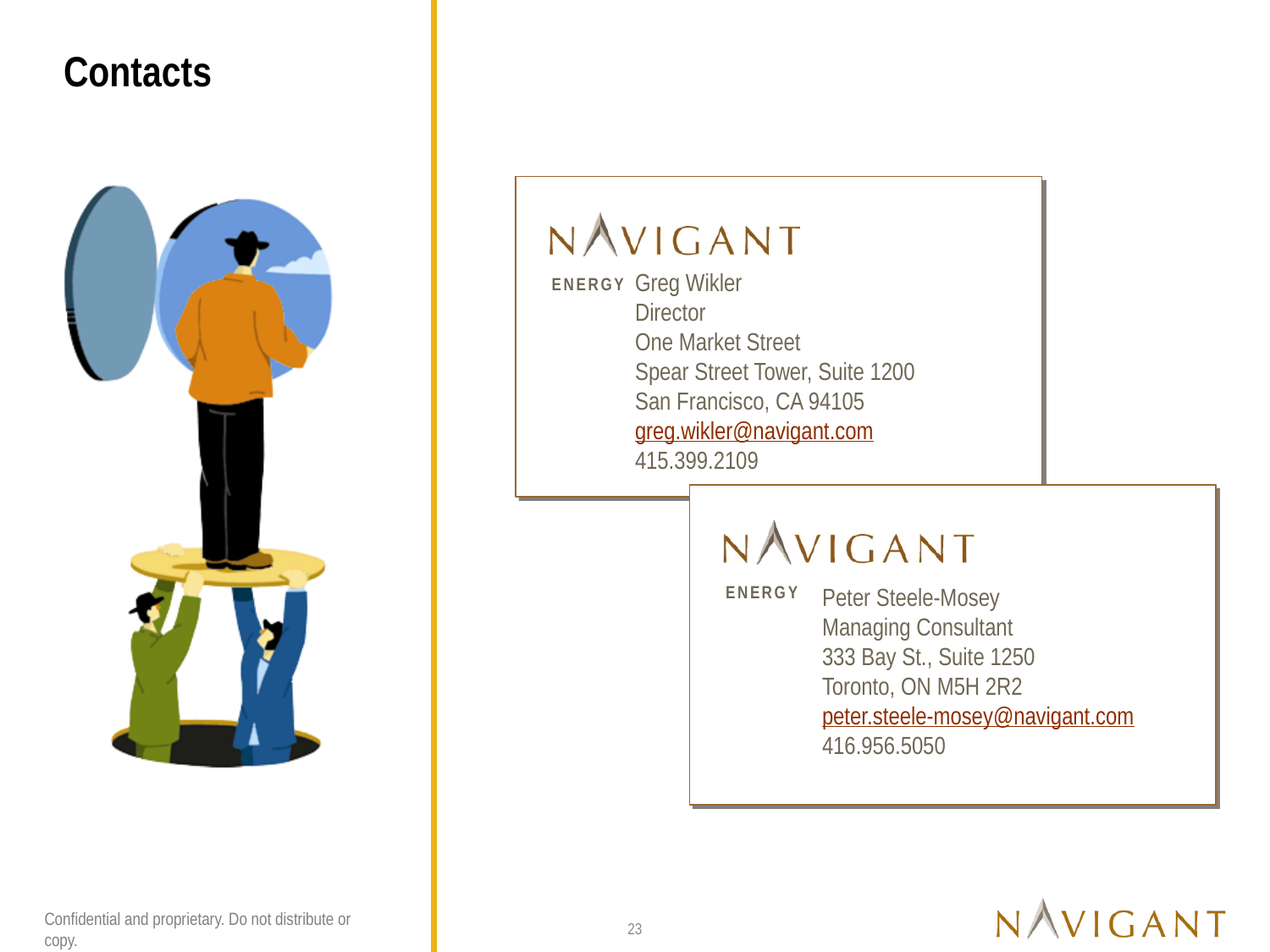

Greg Wikler
Director
One Market Street
Spear Street Tower, Suite 1200
San Francisco, CA 94105
greg.wikler@navigant.com
415.399.2109
Peter Steele-Mosey
Managing Consultant
333 Bay St., Suite 1250
Toronto, ON M5H 2R2
peter.steele-mosey@navigant.com
416.956.5050
Confidential and proprietary. Do not distribute or copy.
23